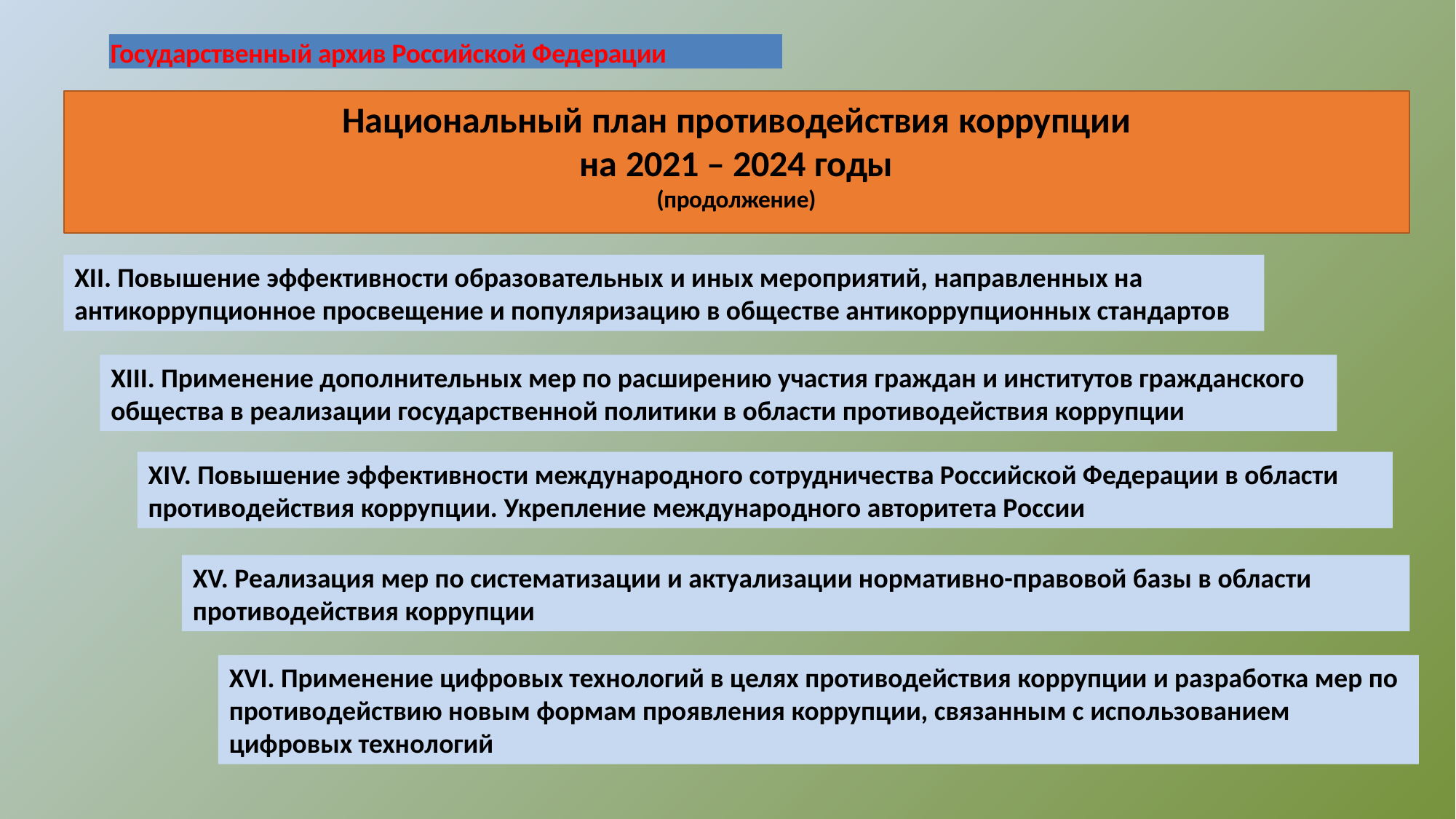

Государственный архив Российской Федерации
# Национальный план противодействия коррупции на 2021 – 2024 годы (продолжение)
XII. Повышение эффективности образовательных и иных мероприятий, направленных на антикоррупционное просвещение и популяризацию в обществе антикоррупционных стандартов
XIII. Применение дополнительных мер по расширению участия граждан и институтов гражданского общества в реализации государственной политики в области противодействия коррупции
XIV. Повышение эффективности международного сотрудничества Российской Федерации в области противодействия коррупции. Укрепление международного авторитета России
XV. Реализация мер по систематизации и актуализации нормативно-правовой базы в области противодействия коррупции
XVI. Применение цифровых технологий в целях противодействия коррупции и разработка мер по противодействию новым формам проявления коррупции, связанным с использованием цифровых технологий